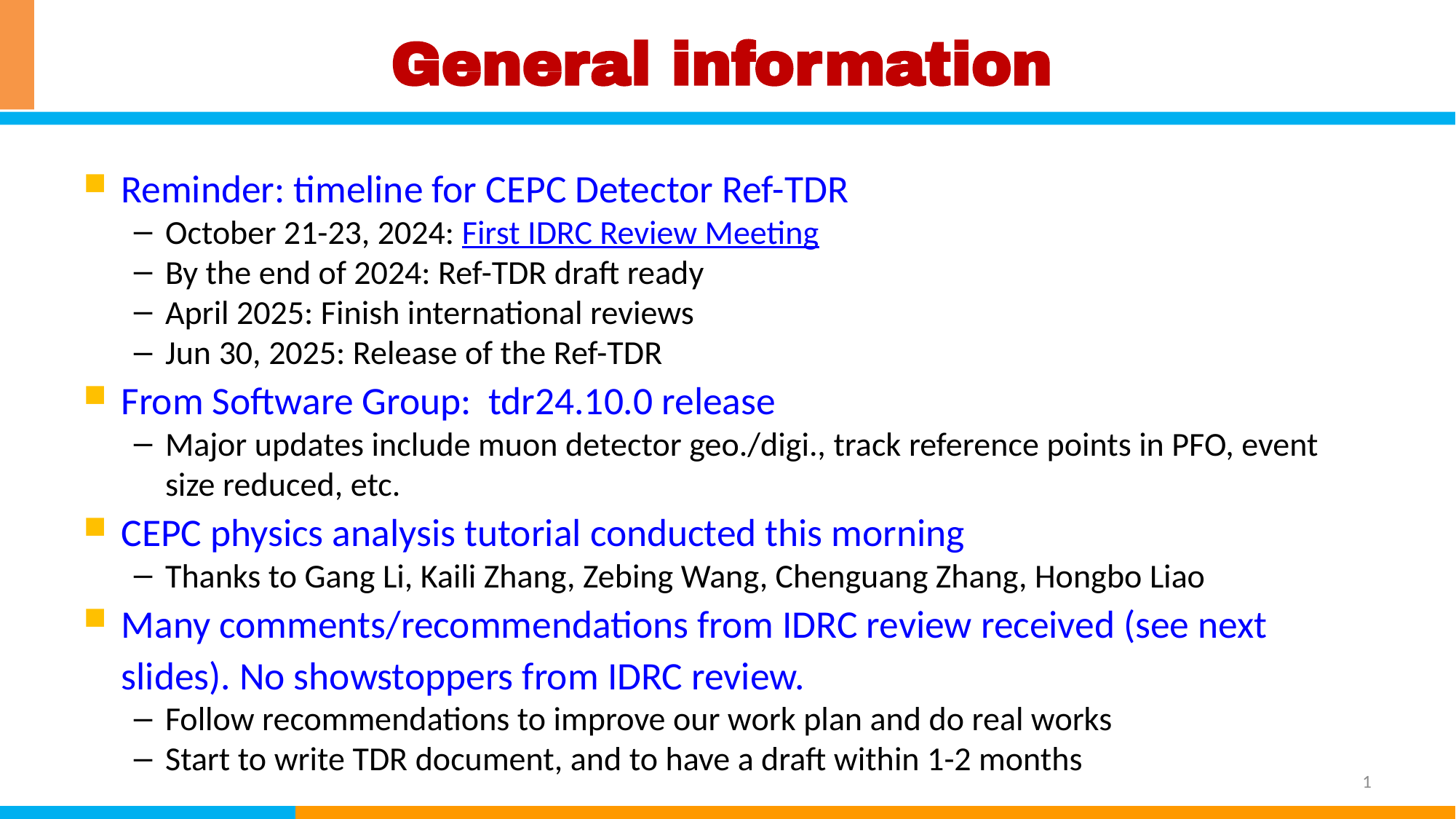

# General information
Reminder: timeline for CEPC Detector Ref-TDR
October 21-23, 2024: First IDRC Review Meeting
By the end of 2024: Ref-TDR draft ready
April 2025: Finish international reviews
Jun 30, 2025: Release of the Ref-TDR
From Software Group:  tdr24.10.0 release
Major updates include muon detector geo./digi., track reference points in PFO, event size reduced, etc.
CEPC physics analysis tutorial conducted this morning
Thanks to Gang Li, Kaili Zhang, Zebing Wang, Chenguang Zhang, Hongbo Liao
Many comments/recommendations from IDRC review received (see next slides). No showstoppers from IDRC review.
Follow recommendations to improve our work plan and do real works
Start to write TDR document, and to have a draft within 1-2 months

1